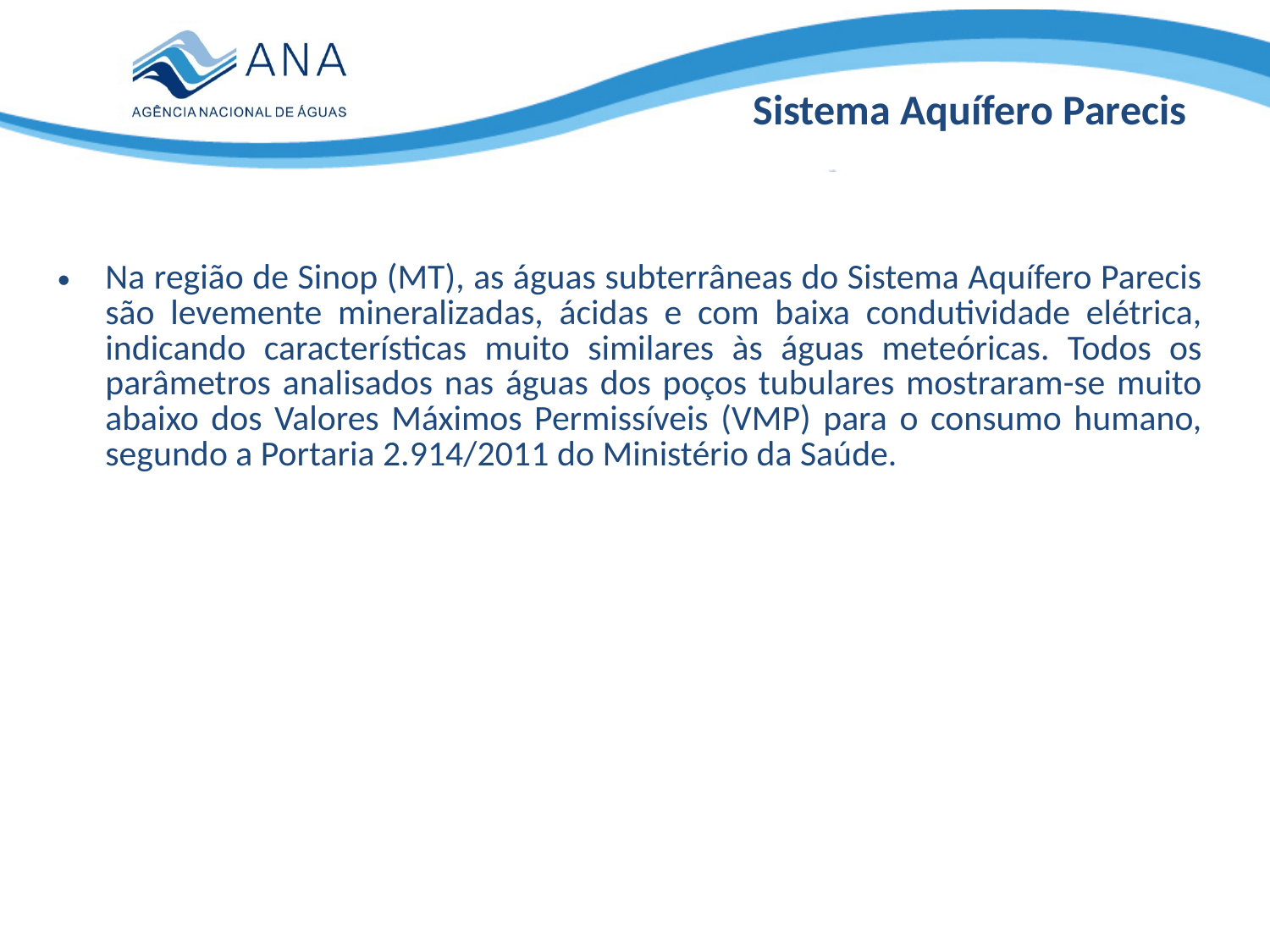

Sistema Aquífero Parecis
Na região de Sinop (MT), as águas subterrâneas do Sistema Aquífero Parecis são levemente mineralizadas, ácidas e com baixa condutividade elétrica, indicando características muito similares às águas meteóricas. Todos os parâmetros analisados nas águas dos poços tubulares mostraram-se muito abaixo dos Valores Máximos Permissíveis (VMP) para o consumo humano, segundo a Portaria 2.914/2011 do Ministério da Saúde.